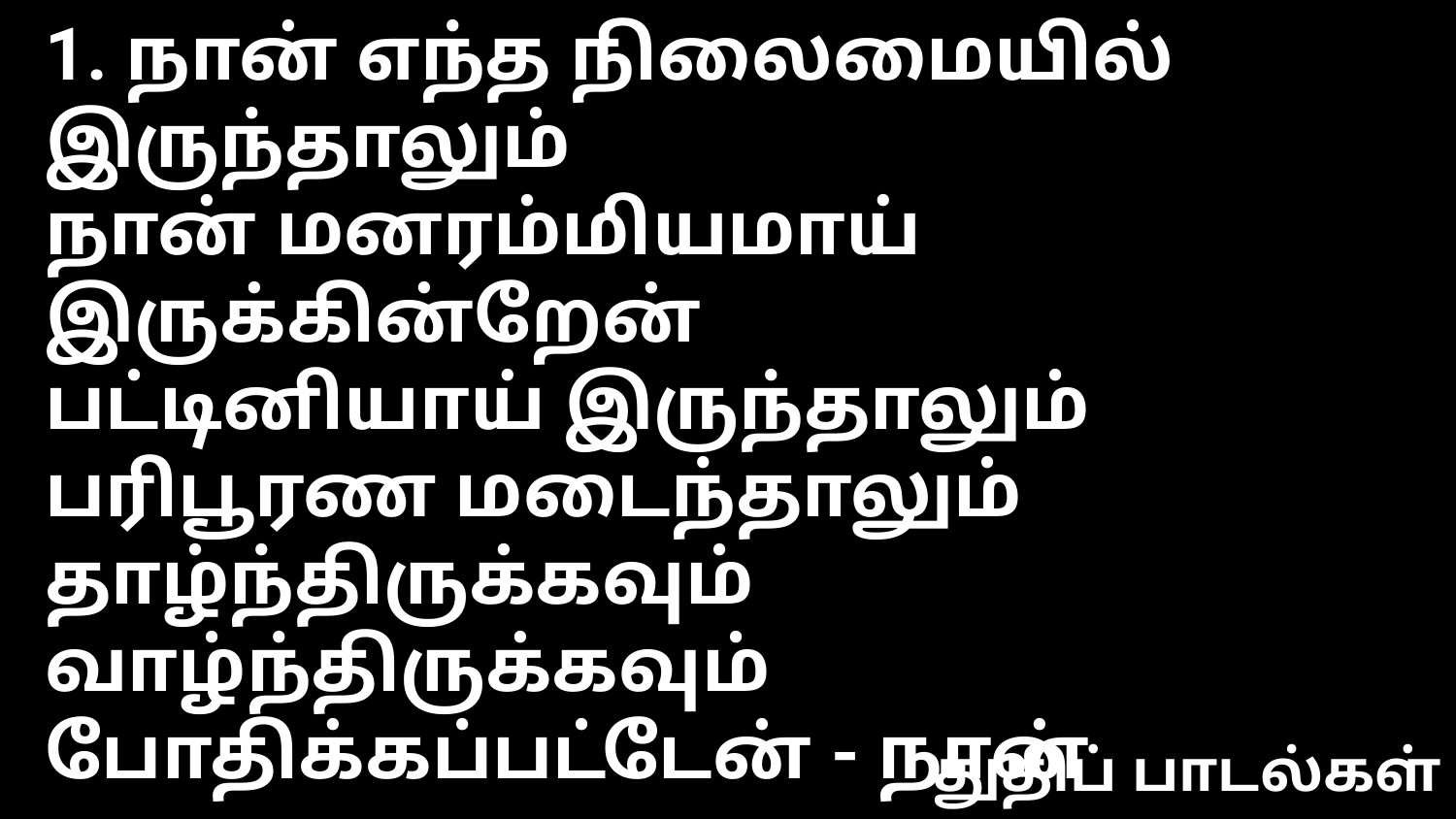

1. நான் எந்த நிலைமையில் இருந்தாலும்
நான் மனரம்மியமாய் இருக்கின்றேன்
பட்டினியாய் இருந்தாலும் பரிபூரண மடைந்தாலும்
தாழ்ந்திருக்கவும் வாழ்ந்திருக்கவும்
போதிக்கப்பட்டேன் - நான்

துதிப் பாடல்கள்